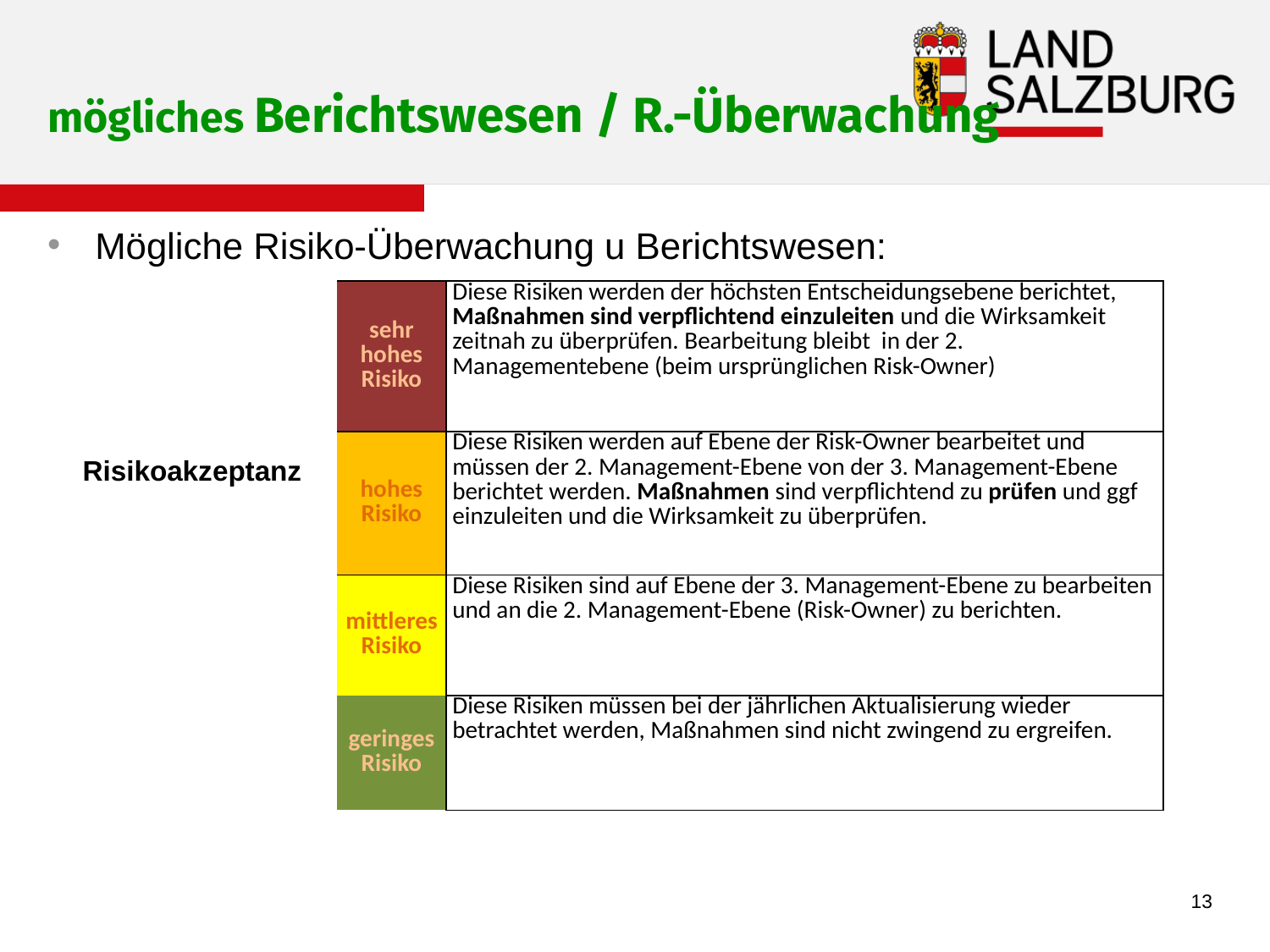

# mögliches Berichtswesen / R.-Überwachung
Mögliche Risiko-Überwachung u Berichtswesen:
| sehr hohes Risiko | Diese Risiken werden der höchsten Entscheidungsebene berichtet, Maßnahmen sind verpflichtend einzuleiten und die Wirksamkeit zeitnah zu überprüfen. Bearbeitung bleibt in der 2. Managementebene (beim ursprünglichen Risk-Owner) |
| --- | --- |
| hohes Risiko | Diese Risiken werden auf Ebene der Risk-Owner bearbeitet und müssen der 2. Management-Ebene von der 3. Management-Ebene berichtet werden. Maßnahmen sind verpflichtend zu prüfen und ggf einzuleiten und die Wirksamkeit zu überprüfen. |
| mittleres Risiko | Diese Risiken sind auf Ebene der 3. Management-Ebene zu bearbeiten und an die 2. Management-Ebene (Risk-Owner) zu berichten. |
| geringes Risiko | Diese Risiken müssen bei der jährlichen Aktualisierung wieder betrachtet werden, Maßnahmen sind nicht zwingend zu ergreifen. |
Risikoakzeptanz

13